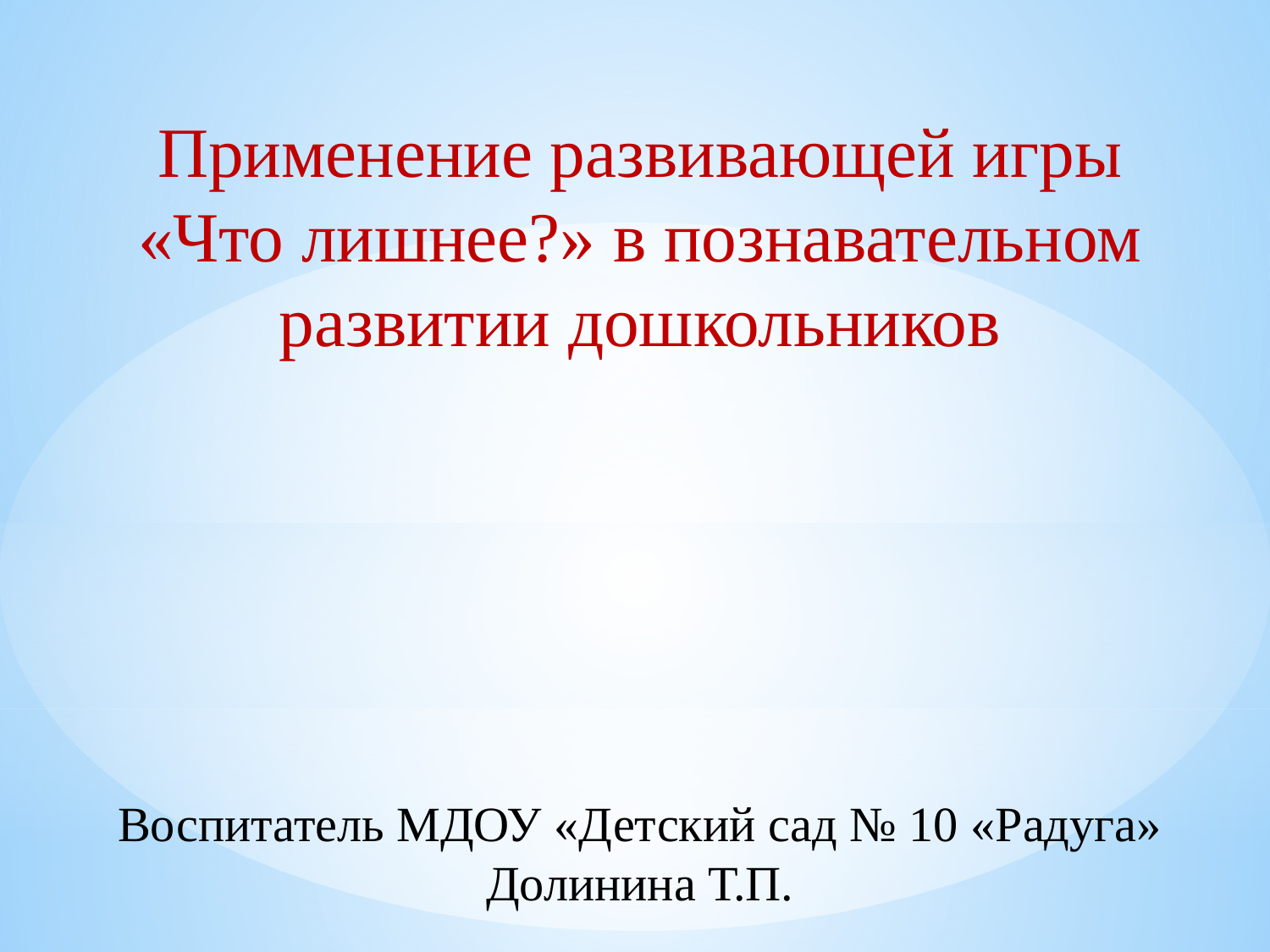

Применение развивающей игры «Что лишнее?» в познавательном развитии дошкольников

Воспитатель МДОУ «Детский сад № 10 «Радуга»
Долинина Т.П.